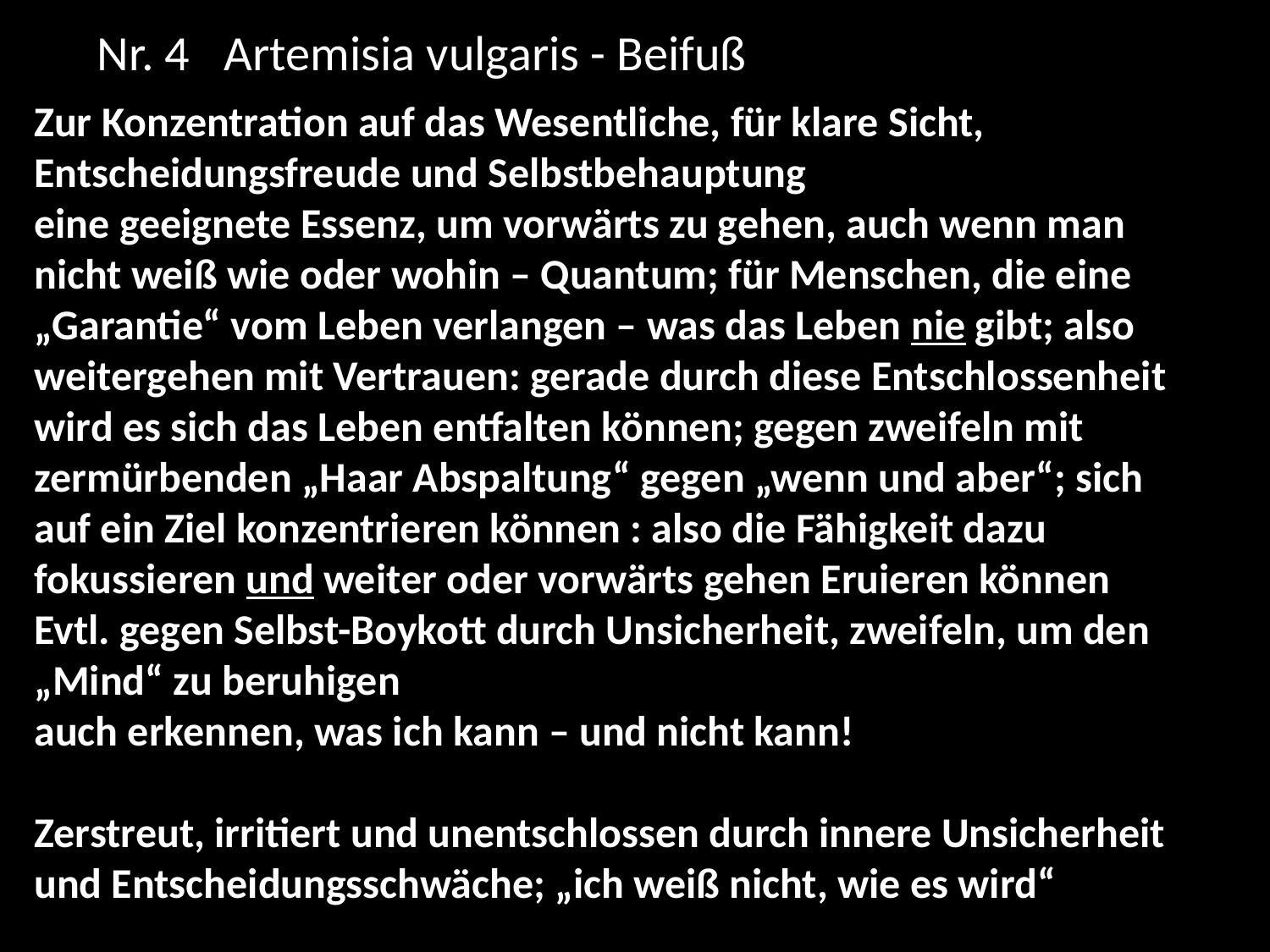

Nr. 4	Artemisia vulgaris - Beifuß
Zur Konzentration auf das Wesentliche, für klare Sicht, Entscheidungsfreude und Selbstbehauptung
eine geeignete Essenz, um vorwärts zu gehen, auch wenn man nicht weiß wie oder wohin – Quantum; für Menschen, die eine „Garantie“ vom Leben verlangen – was das Leben nie gibt; also weitergehen mit Vertrauen: gerade durch diese Entschlossenheit wird es sich das Leben entfalten können; gegen zweifeln mit zermürbenden „Haar Abspaltung“ gegen „wenn und aber“; sich auf ein Ziel konzentrieren können : also die Fähigkeit dazu
fokussieren und weiter oder vorwärts gehen Eruieren können
Evtl. gegen Selbst-Boykott durch Unsicherheit, zweifeln, um den „Mind“ zu beruhigen
auch erkennen, was ich kann – und nicht kann!
Zerstreut, irritiert und unentschlossen durch innere Unsicherheit und Entscheidungsschwäche; „ich weiß nicht, wie es wird“